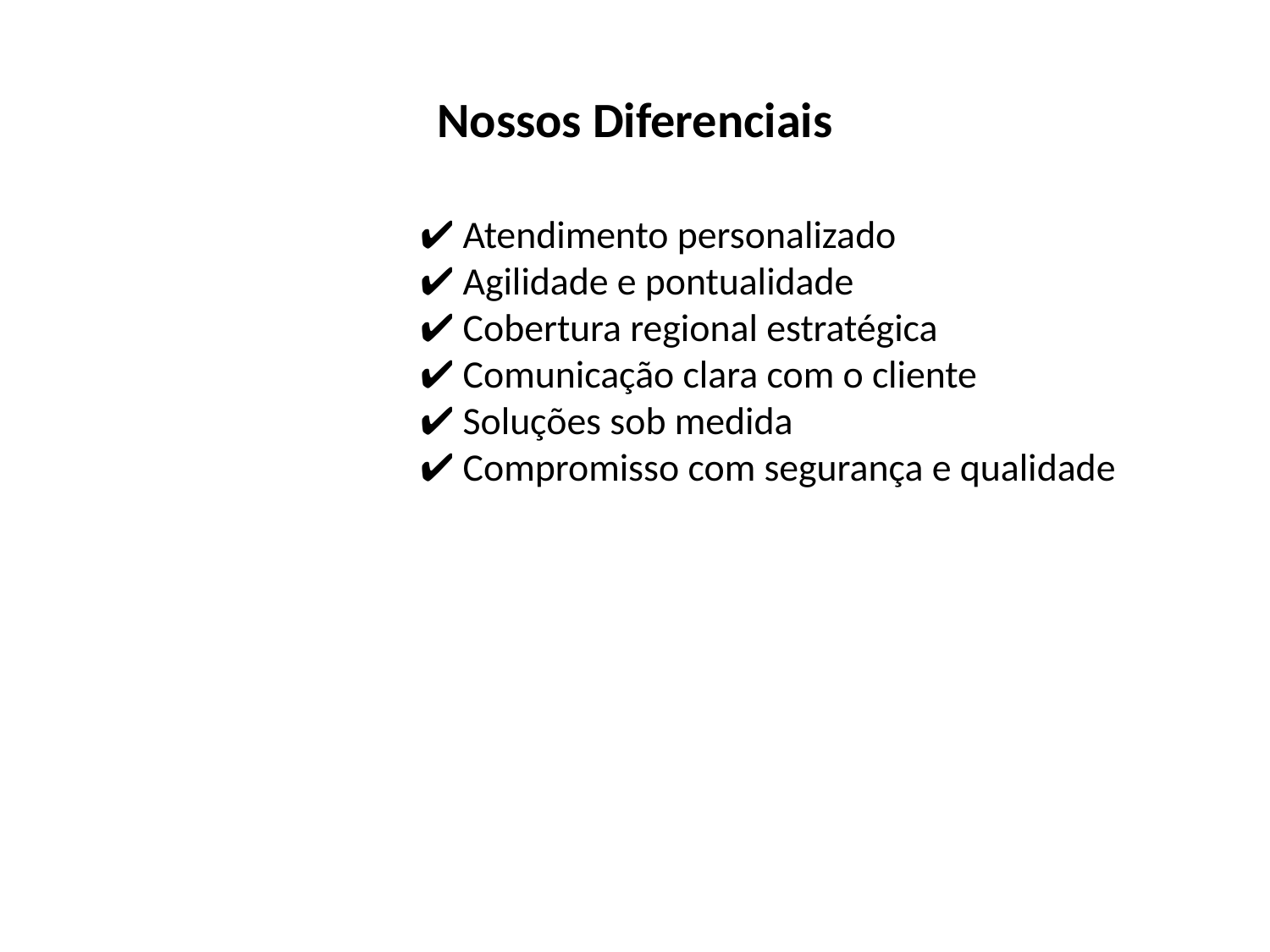

# Nossos Diferenciais
✔ Atendimento personalizado
✔ Agilidade e pontualidade
✔ Cobertura regional estratégica
✔ Comunicação clara com o cliente
✔ Soluções sob medida
✔ Compromisso com segurança e qualidade